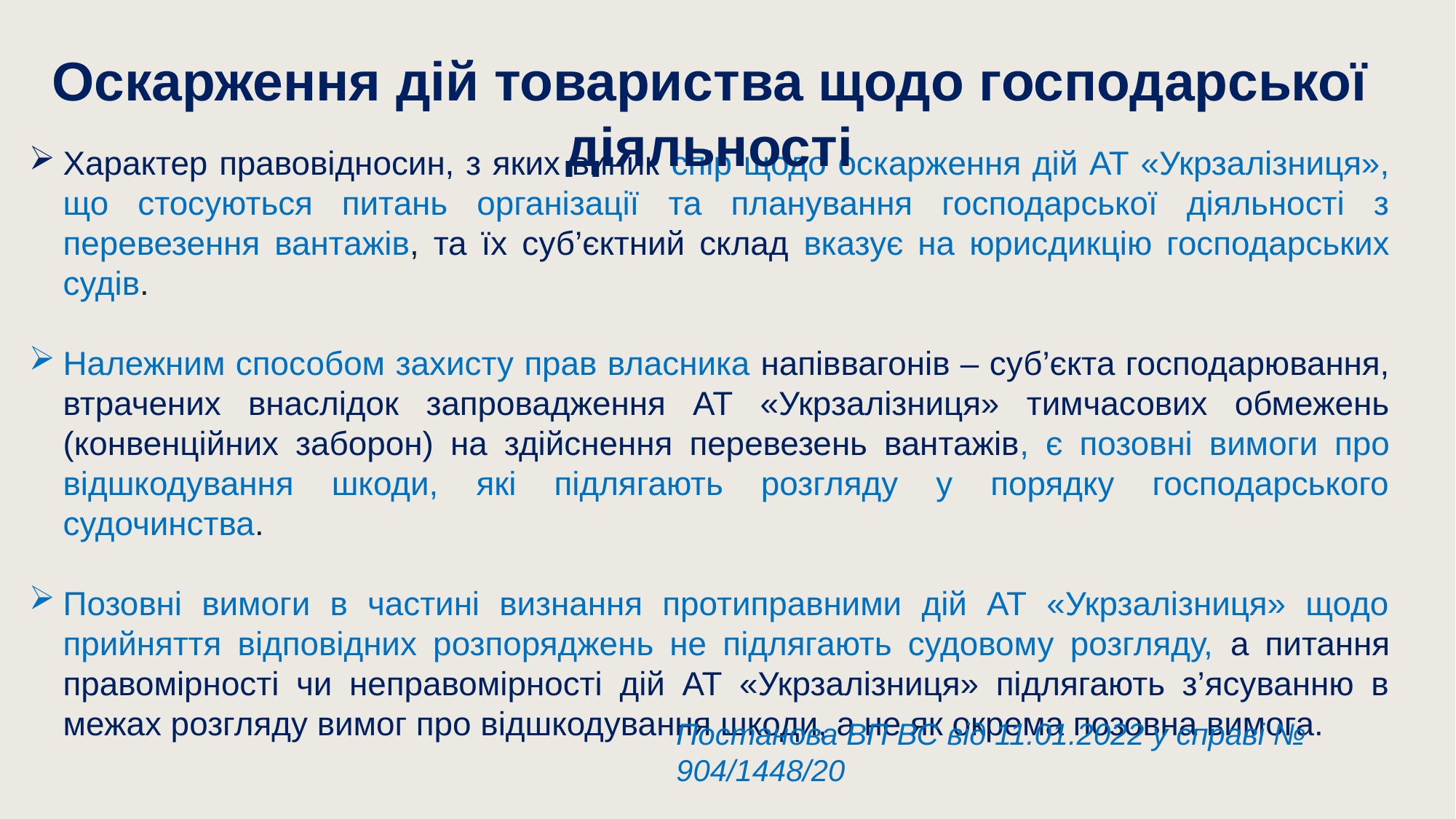

Оскарження дій товариства щодо господарської діяльності
Характер правовідносин, з яких виник спір щодо оскарження дій АТ «Укрзалізниця», що стосуються питань організації та планування господарської діяльності з перевезення вантажів, та їх суб’єктний склад вказує на юрисдикцію господарських судів.

Належним способом захисту прав власника напіввагонів – суб’єкта господарювання, втрачених внаслідок запровадження АТ «Укрзалізниця» тимчасових обмежень (конвенційних заборон) на здійснення перевезень вантажів, є позовні вимоги про відшкодування шкоди, які підлягають розгляду у порядку господарського судочинства.

Позовні вимоги в частині визнання протиправними дій АТ «Укрзалізниця» щодо прийняття відповідних розпоряджень не підлягають судовому розгляду, а питання правомірності чи неправомірності дій АТ «Укрзалізниця» підлягають з’ясуванню в межах розгляду вимог про відшкодування шкоди, а не як окрема позовна вимога.
Постанова ВП ВС від 11.01.2022 у справі №  904/1448/20